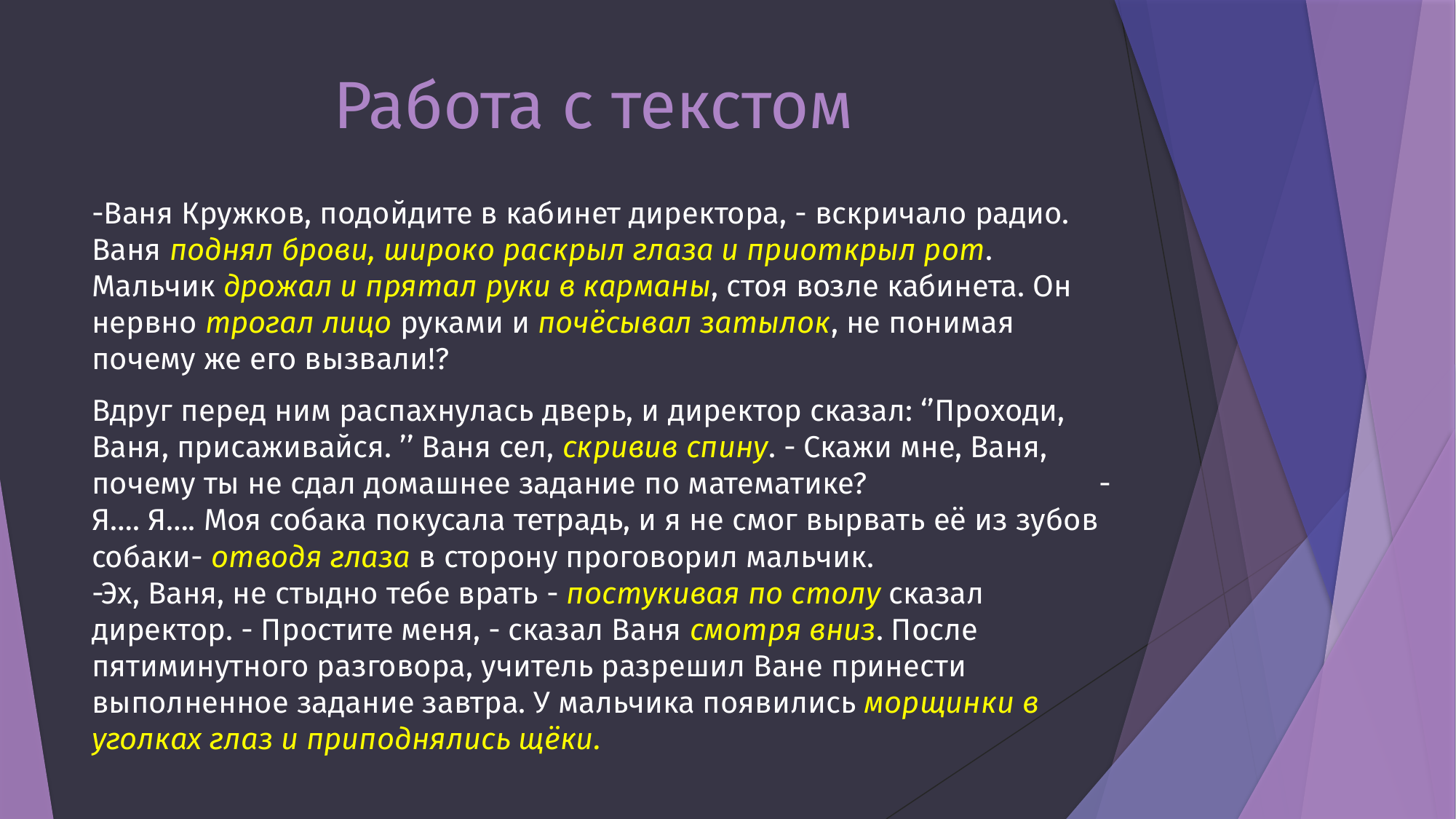

# Работа с текстом
-Ваня Кружков, подойдите в кабинет директора, - вскричало радио. Ваня поднял брови, широко раскрыл глаза и приоткрыл рот. Мальчик дрожал и прятал руки в карманы, стоя возле кабинета. Он нервно трогал лицо руками и почёсывал затылок, не понимая почему же его вызвали!?
Вдруг перед ним распахнулась дверь, и директор сказал: ‘’Проходи, Ваня, присаживайся. ’’ Ваня сел, скривив спину. - Скажи мне, Ваня, почему ты не сдал домашнее задание по математике?                             -Я…. Я…. Моя собака покусала тетрадь, и я не смог вырвать её из зубов собаки- отводя глаза в сторону проговорил мальчик.                             -Эх, Ваня, не стыдно тебе врать - постукивая по столу сказал директор. - Простите меня, - сказал Ваня смотря вниз. После пятиминутного разговора, учитель разрешил Ване принести выполненное задание завтра. У мальчика появились морщинки в уголках глаз и приподнялись щёки.